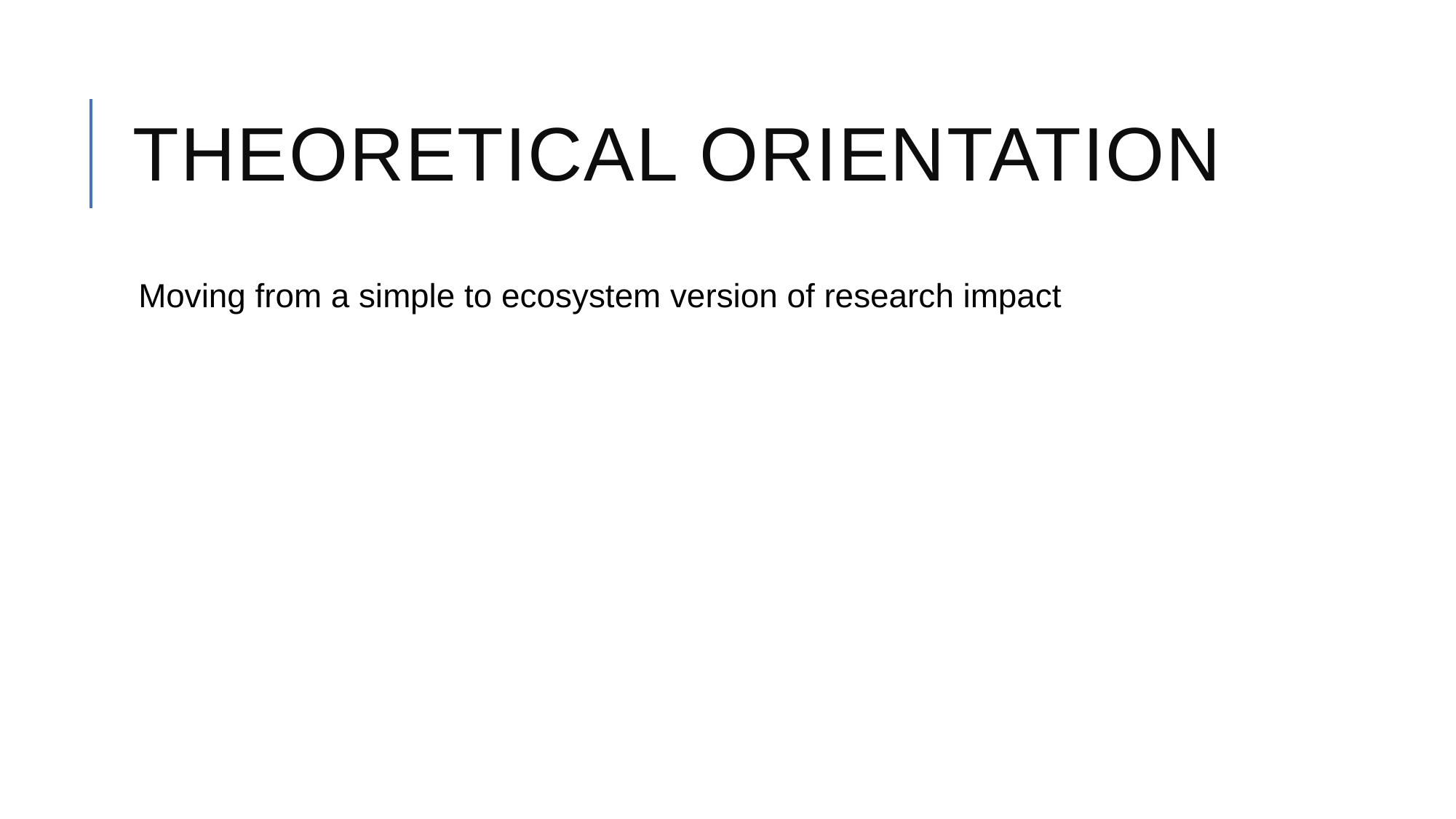

# Theoretical orientation
Moving from a simple to ecosystem version of research impact